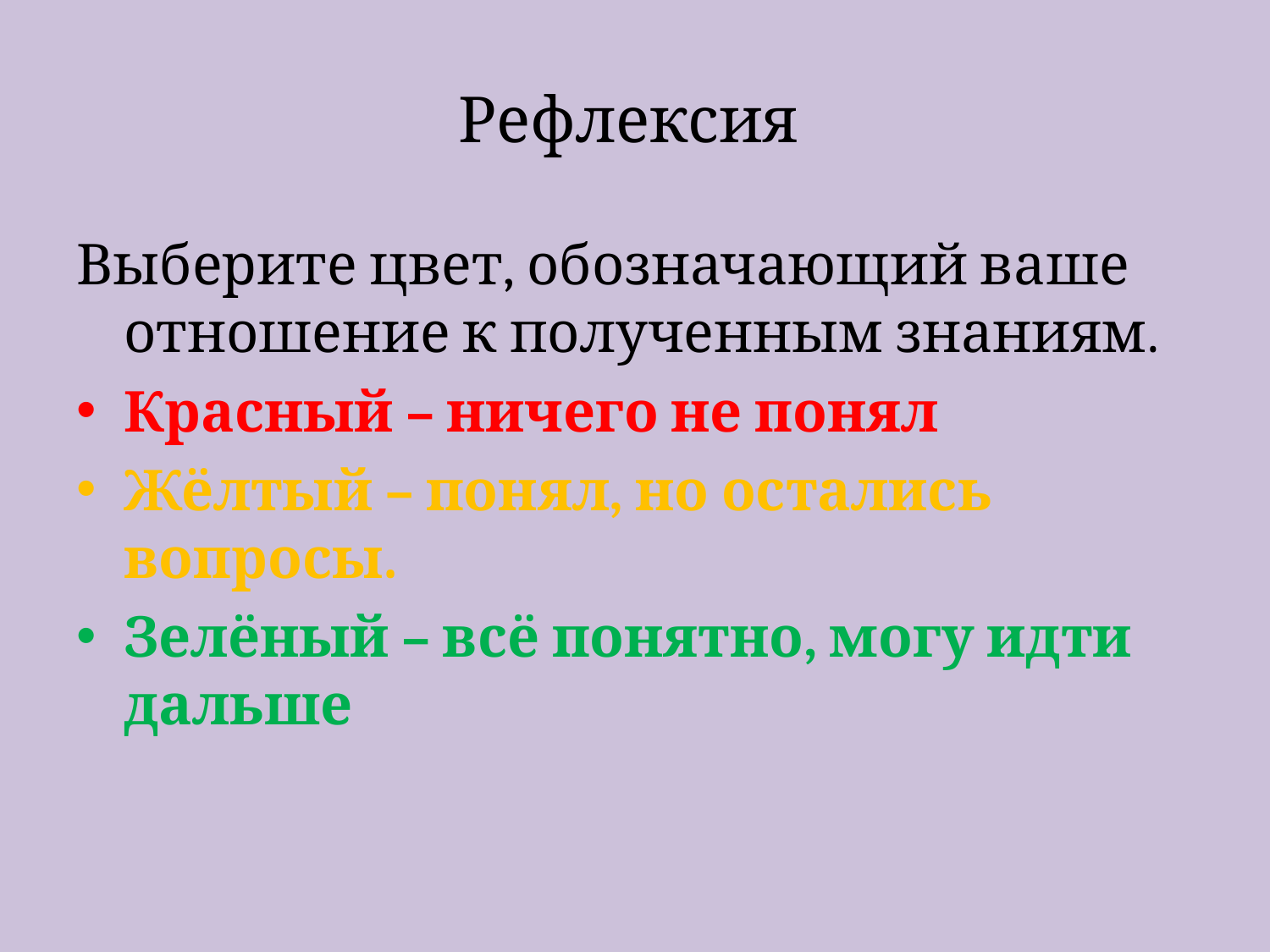

# Рефлексия
Выберите цвет, обозначающий ваше отношение к полученным знаниям.
Красный – ничего не понял
Жёлтый – понял, но остались вопросы.
Зелёный – всё понятно, могу идти дальше